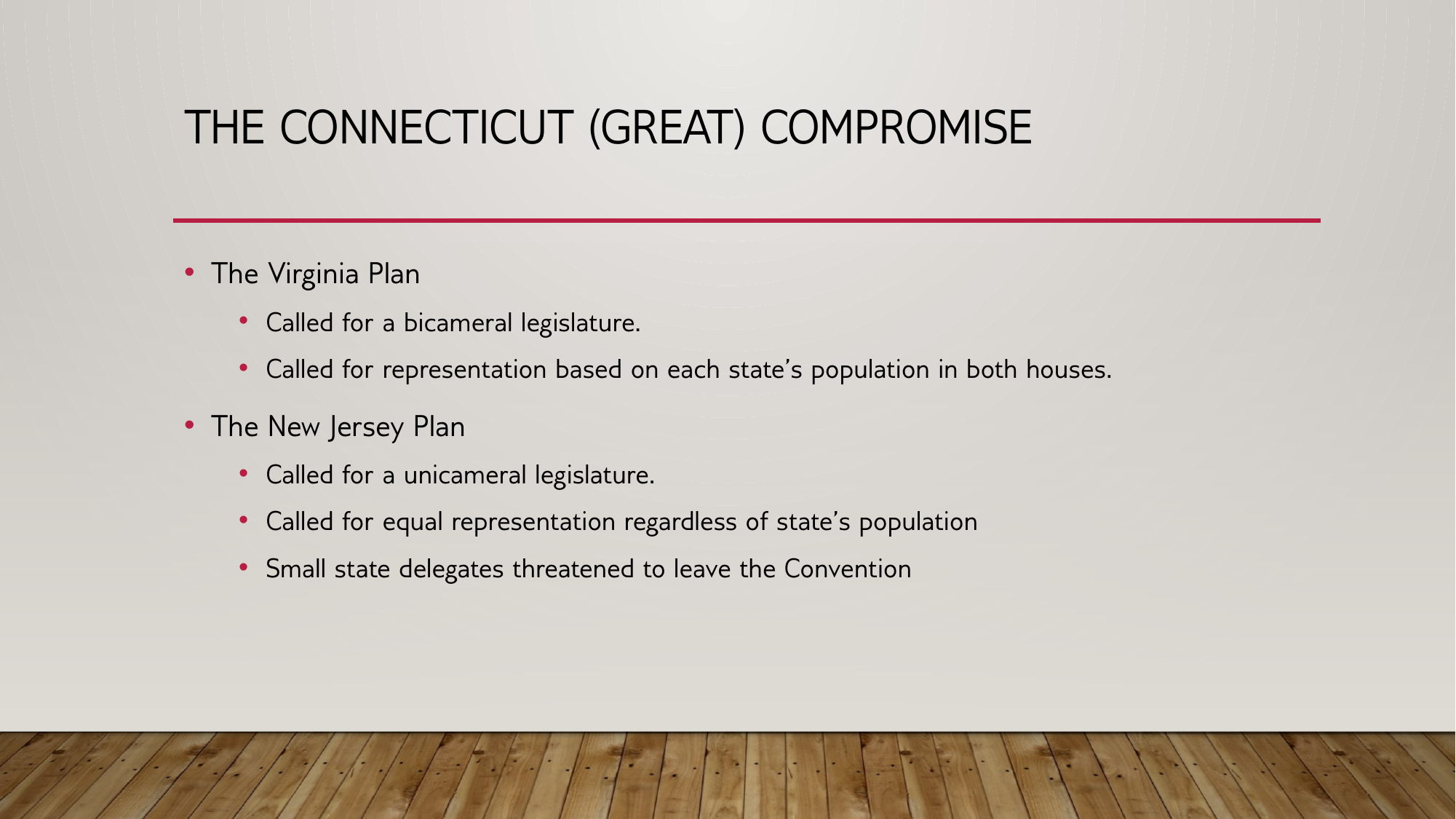

# The Connecticut (great) compromise
The Virginia Plan
Called for a bicameral legislature.
Called for representation based on each state’s population in both houses.
The New Jersey Plan
Called for a unicameral legislature.
Called for equal representation regardless of state’s population
Small state delegates threatened to leave the Convention